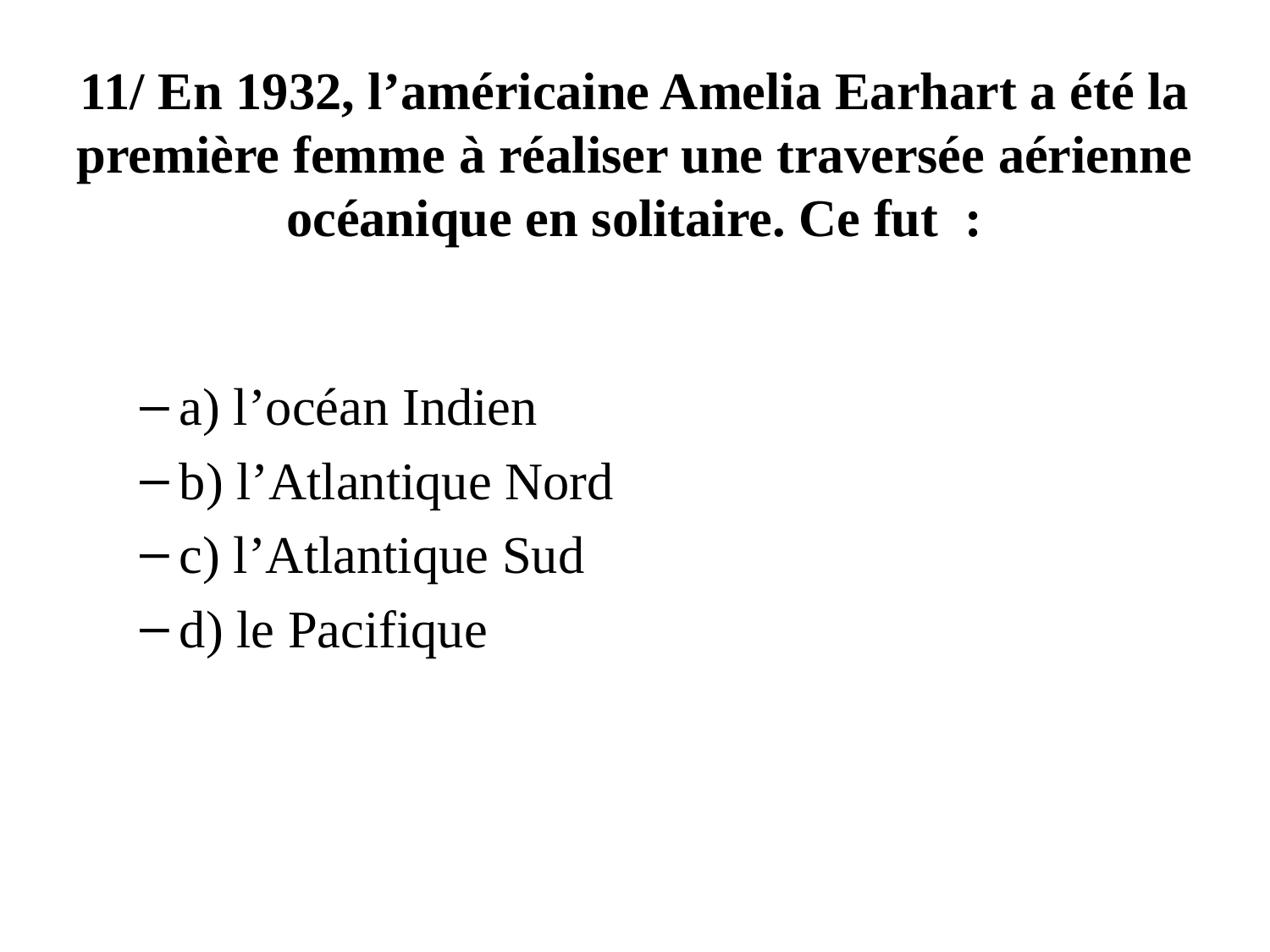

# 11/ En 1932, l’américaine Amelia Earhart a été la première femme à réaliser une traversée aérienne océanique en solitaire. Ce fut  :
a) l’océan Indien
b) l’Atlantique Nord
c) l’Atlantique Sud
d) le Pacifique